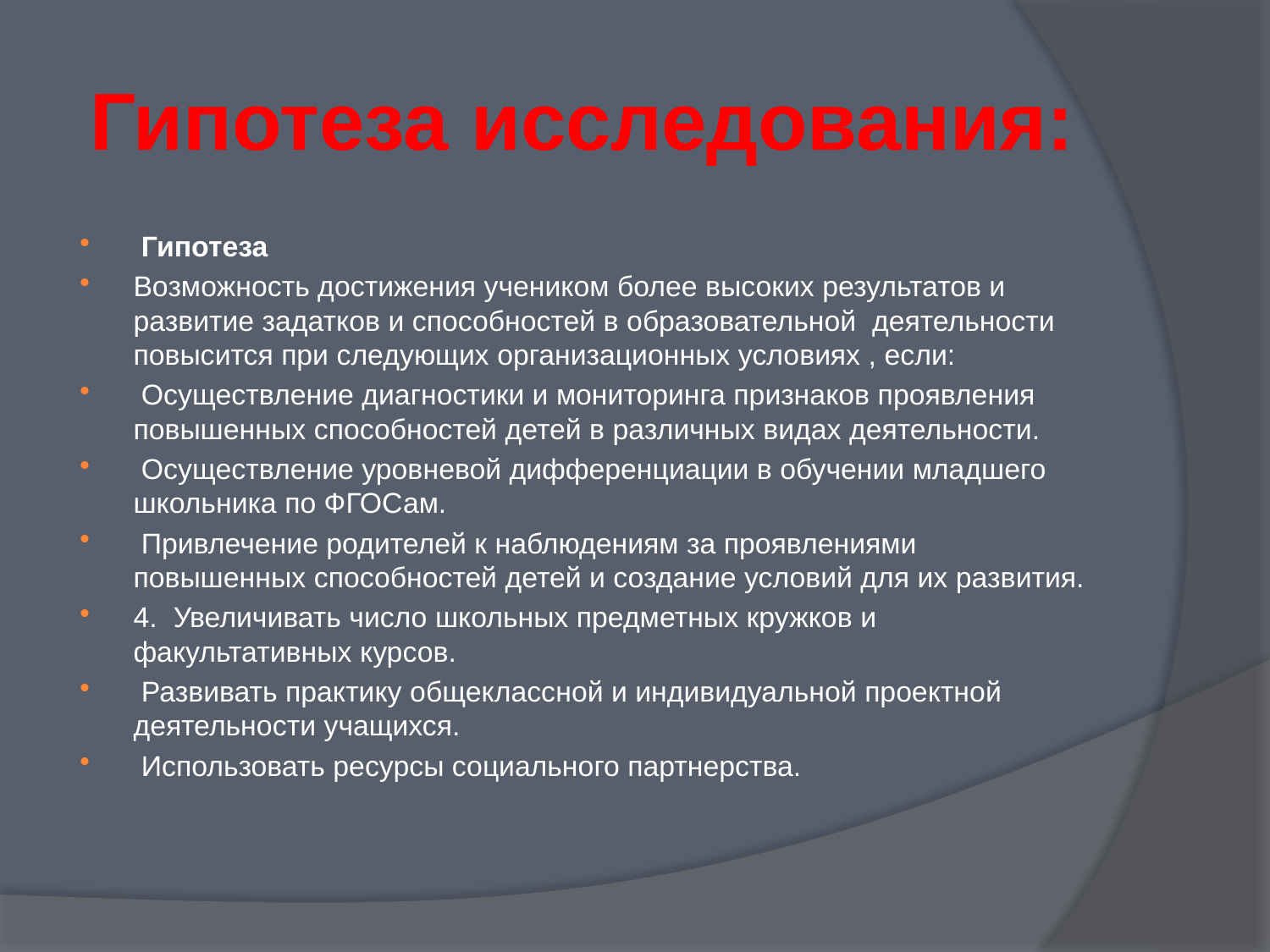

# Гипотеза исследования:
 Гипотеза
Возможность достижения учеником более высоких результатов и развитие задатков и способностей в образовательной  деятельности повысится при следующих организационных условиях , если:
 Осуществление диагностики и мониторинга признаков проявления повышенных способностей детей в различных видах деятельности.
 Осуществление уровневой дифференциации в обучении младшего школьника по ФГОСам.
 Привлечение родителей к наблюдениям за проявлениями повышенных способностей детей и создание условий для их развития.
4.  Увеличивать число школьных предметных кружков и                   факультативных курсов.
 Развивать практику общеклассной и индивидуальной проектной деятельности учащихся.
 Использовать ресурсы социального партнерства.